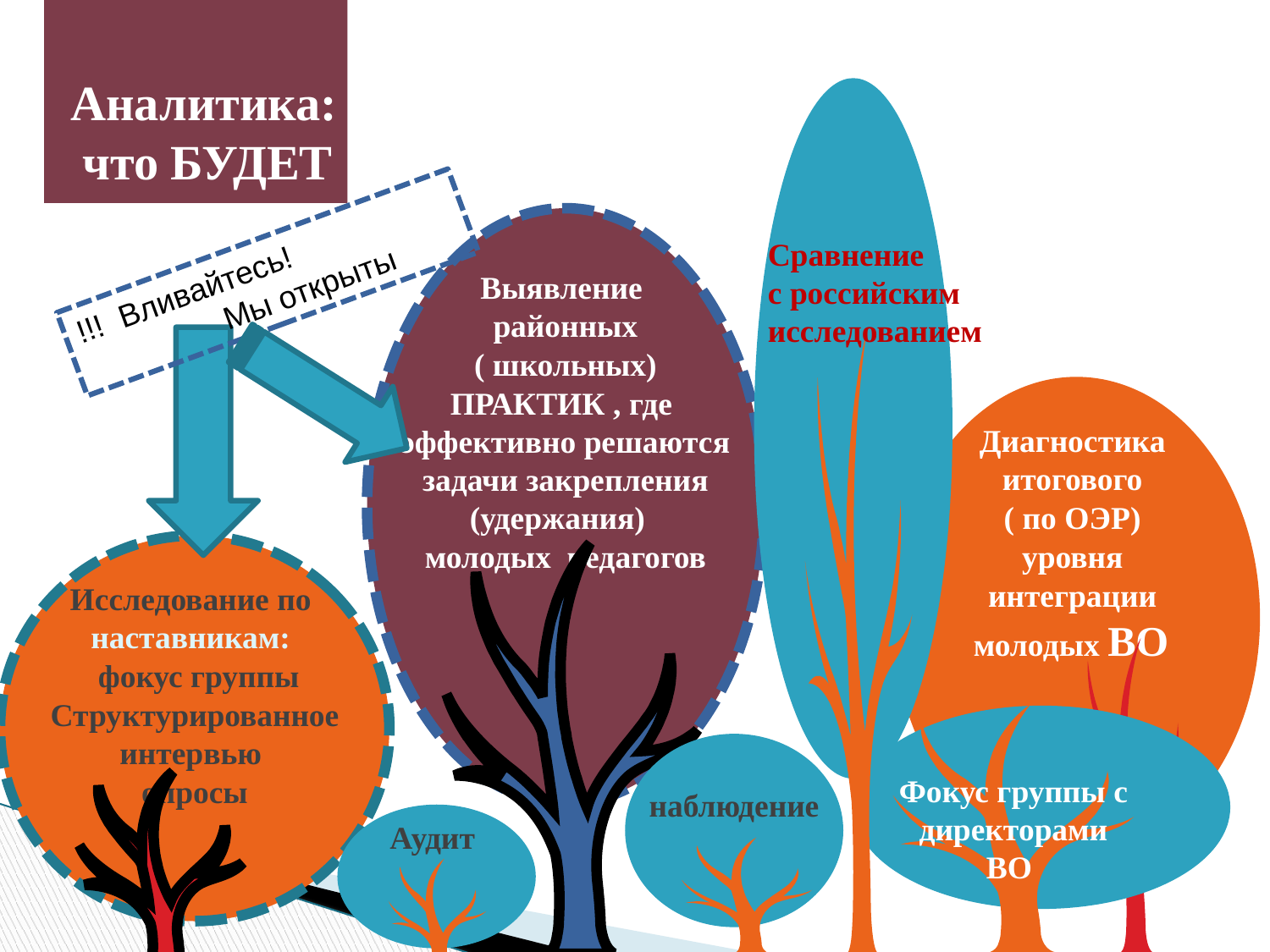

# Аналитика: что БУДЕТ

Выявление
районных
 ( школьных)
ПРАКТИК , где  эффективно решаются задачи закрепления (удержания)
молодых  педагогов

Сравнение
с российским
исследованием
!!!  Вливайтесь!
                Мы открыты

Диагностика
итогового
( по ОЭР)
уровня
интеграции
молодых ВО

Исследование по  наставникам:
 фокус группы
Структурированное интервью
опросы

Фокус группы с директорами ВО

наблюдение

Аудит